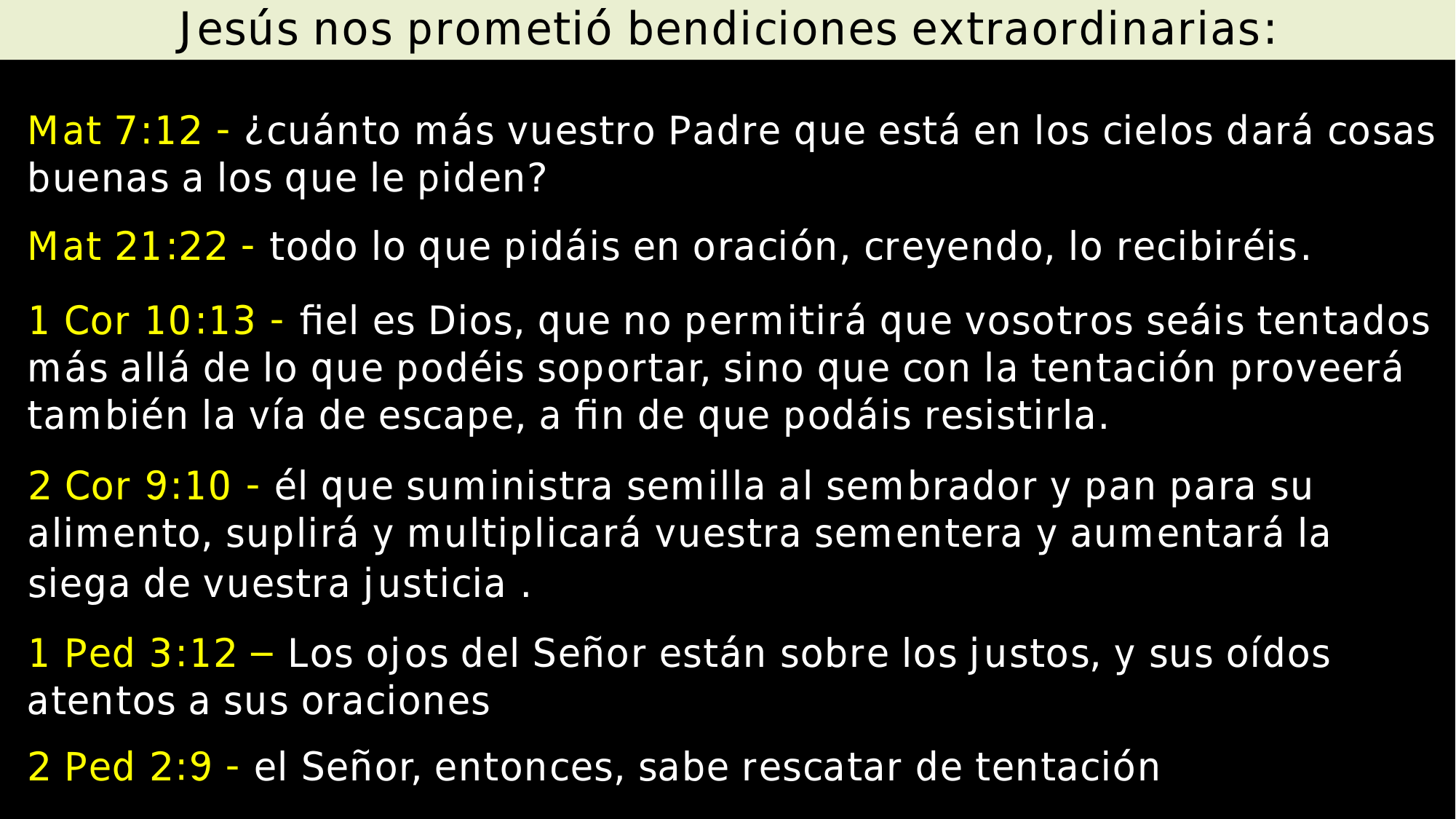

Jesús nos prometió bendiciones extraordinarias:
Mat 7:12 - ¿cuánto más vuestro Padre que está en los cielos dará cosas buenas a los que le piden?

Mat 21:22 - todo lo que pidáis en oración, creyendo, lo recibiréis.

1 Cor 10:13 - fiel es Dios, que no permitirá que vosotros seáis tentados más allá de lo que podéis soportar, sino que con la tentación proveerá también la vía de escape, a fin de que podáis resistirla.
2 Cor 9:10 - él que suministra semilla al sembrador y pan para su  alimento, suplirá y multiplicará vuestra sementera y aumentará la siega de vuestra justicia;.
1 Ped 3:12 – Los ojos del Señor están sobre los justos, y sus oídos atentos a sus oraciones

2 Ped 2:9 - el Señor, entonces, sabe rescatar de tentación